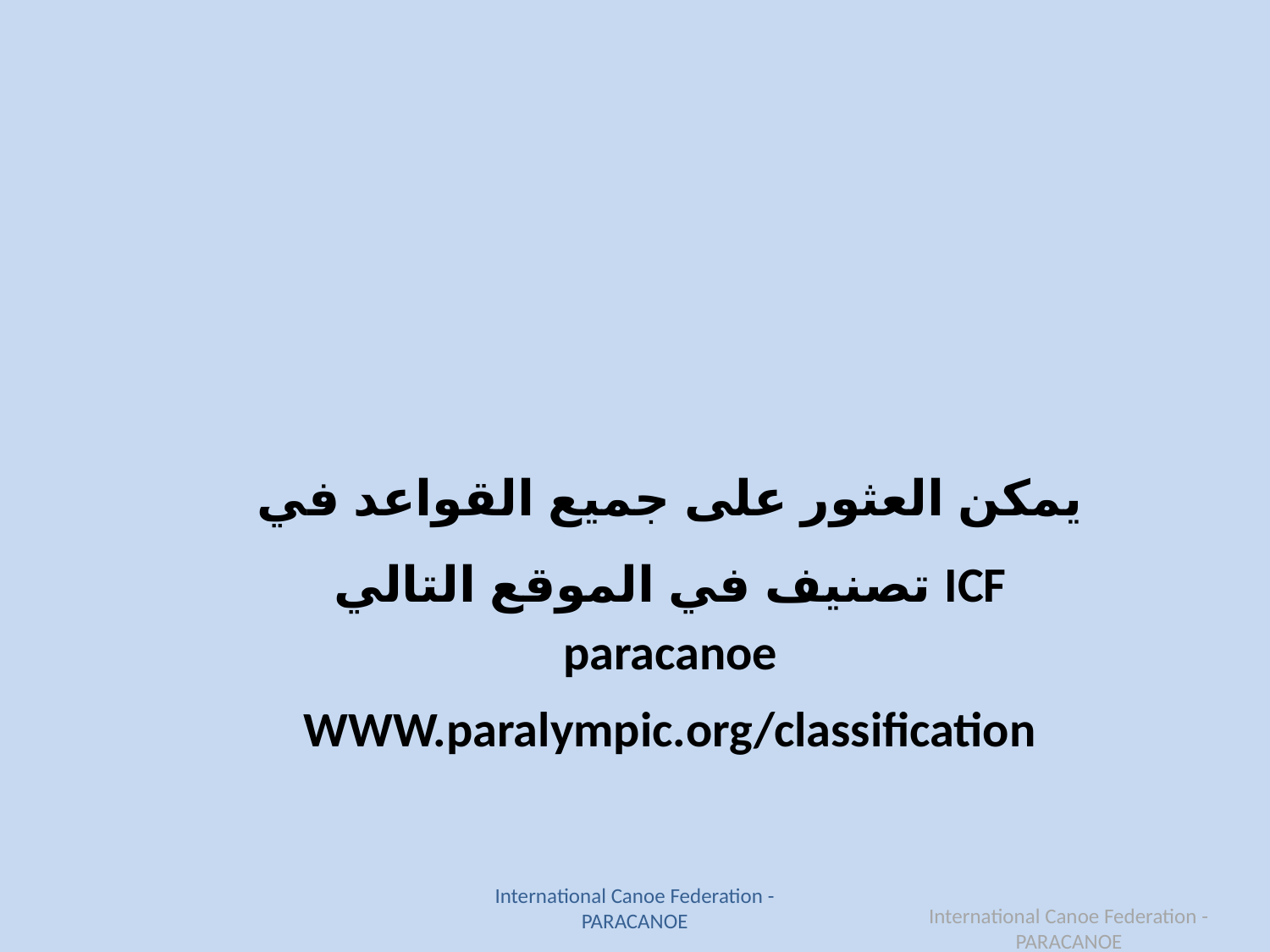

يمكن العثور على جميع القواعد في
تصنيف في الموقع التالي ICF paracanoe
WWW.paralympic.org/classification
International Canoe Federation - PARACANOE
International Canoe Federation - PARACANOE